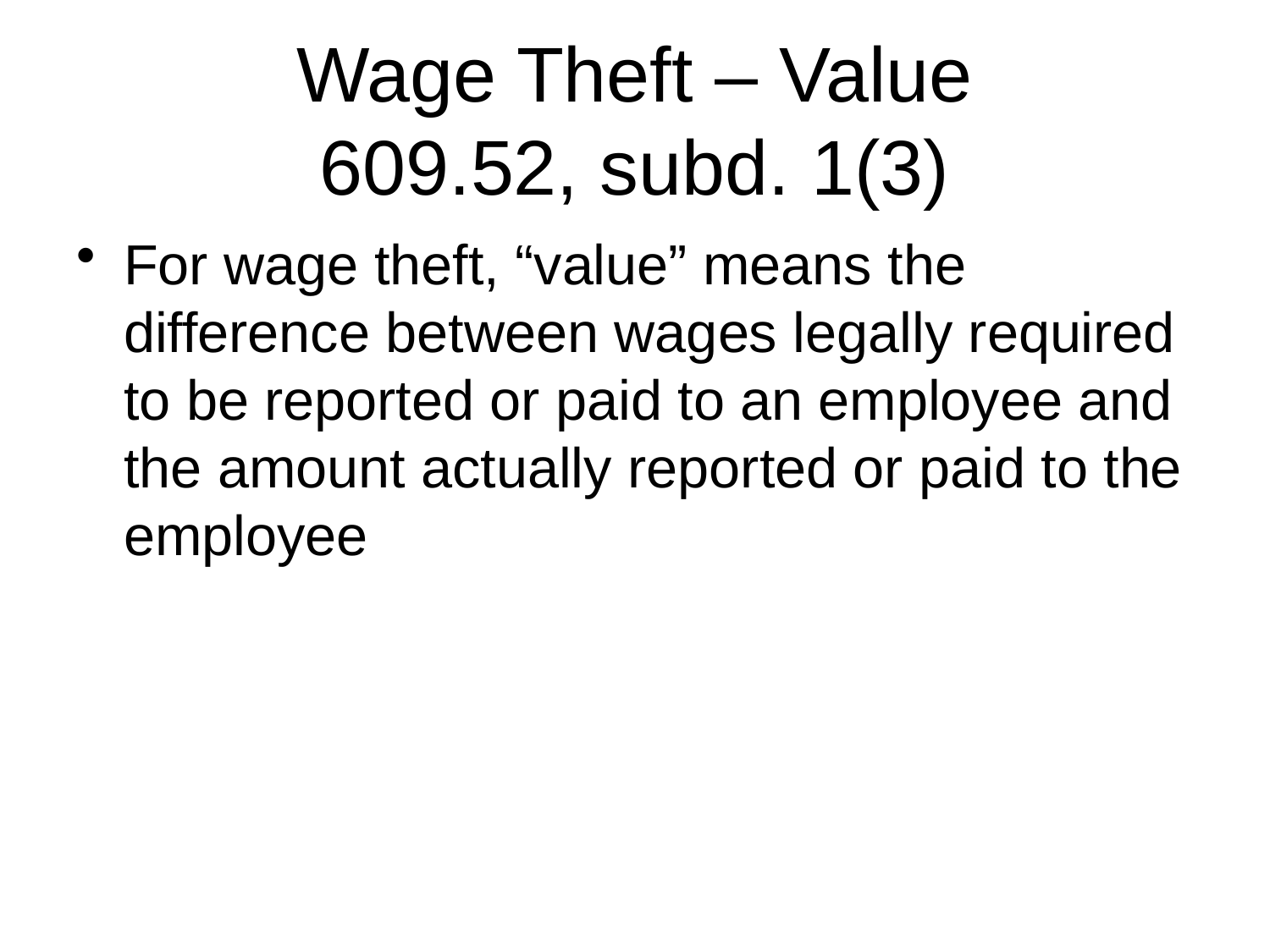

# Wage Theft – Value 609.52, subd. 1(3)
For wage theft, “value” means the difference between wages legally required to be reported or paid to an employee and the amount actually reported or paid to the employee